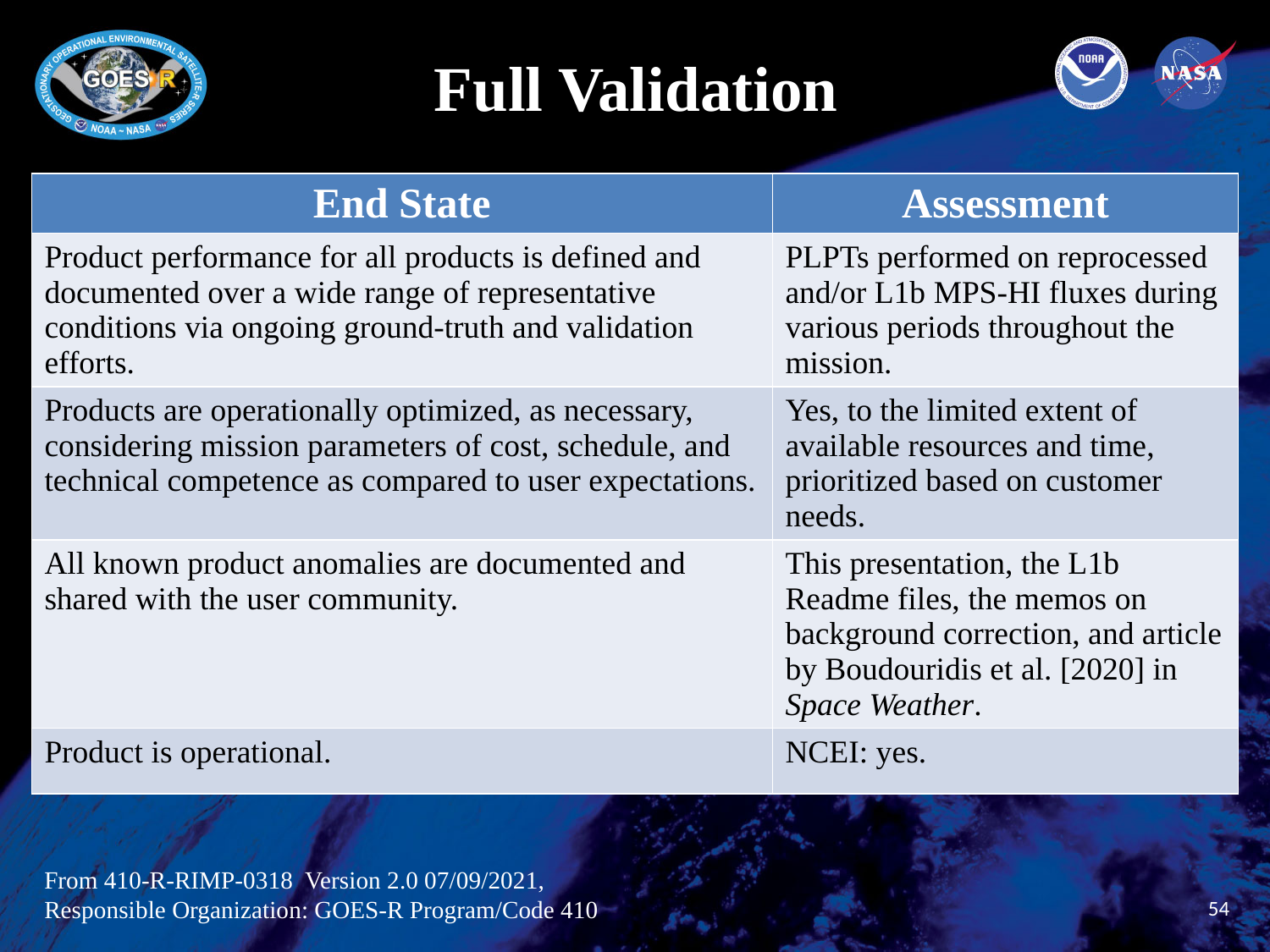

# Full Validation
| End State | Assessment |
| --- | --- |
| Product performance for all products is defined and documented over a wide range of representative conditions via ongoing ground-truth and validation efforts. | PLPTs performed on reprocessed and/or L1b MPS-HI fluxes during various periods throughout the mission. |
| Products are operationally optimized, as necessary, considering mission parameters of cost, schedule, and technical competence as compared to user expectations. | Yes, to the limited extent of available resources and time, prioritized based on customer needs. |
| All known product anomalies are documented and shared with the user community. | This presentation, the L1b Readme files, the memos on background correction, and article by Boudouridis et al. [2020] in Space Weather. |
| Product is operational. | NCEI: yes. |
From 410-R-RIMP-0318  Version 2.0 07/09/2021,
Responsible Organization: GOES-R Program/Code 410
54